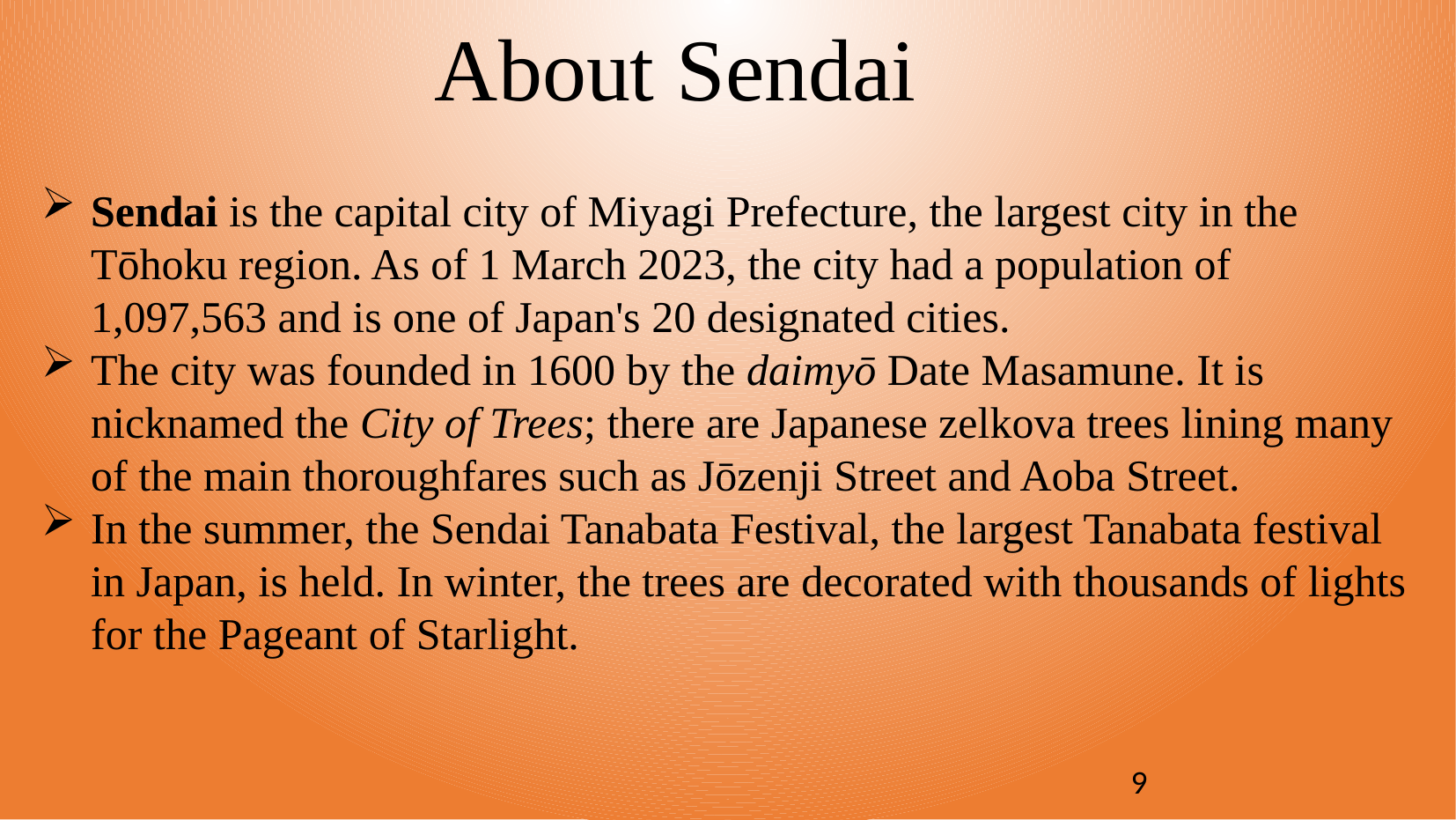

About Sendai
Sendai is the capital city of Miyagi Prefecture, the largest city in the Tōhoku region. As of 1 March 2023, the city had a population of 1,097,563 and is one of Japan's 20 designated cities.
The city was founded in 1600 by the daimyō Date Masamune. It is nicknamed the City of Trees; there are Japanese zelkova trees lining many of the main thoroughfares such as Jōzenji Street and Aoba Street.
In the summer, the Sendai Tanabata Festival, the largest Tanabata festival in Japan, is held. In winter, the trees are decorated with thousands of lights for the Pageant of Starlight.
9